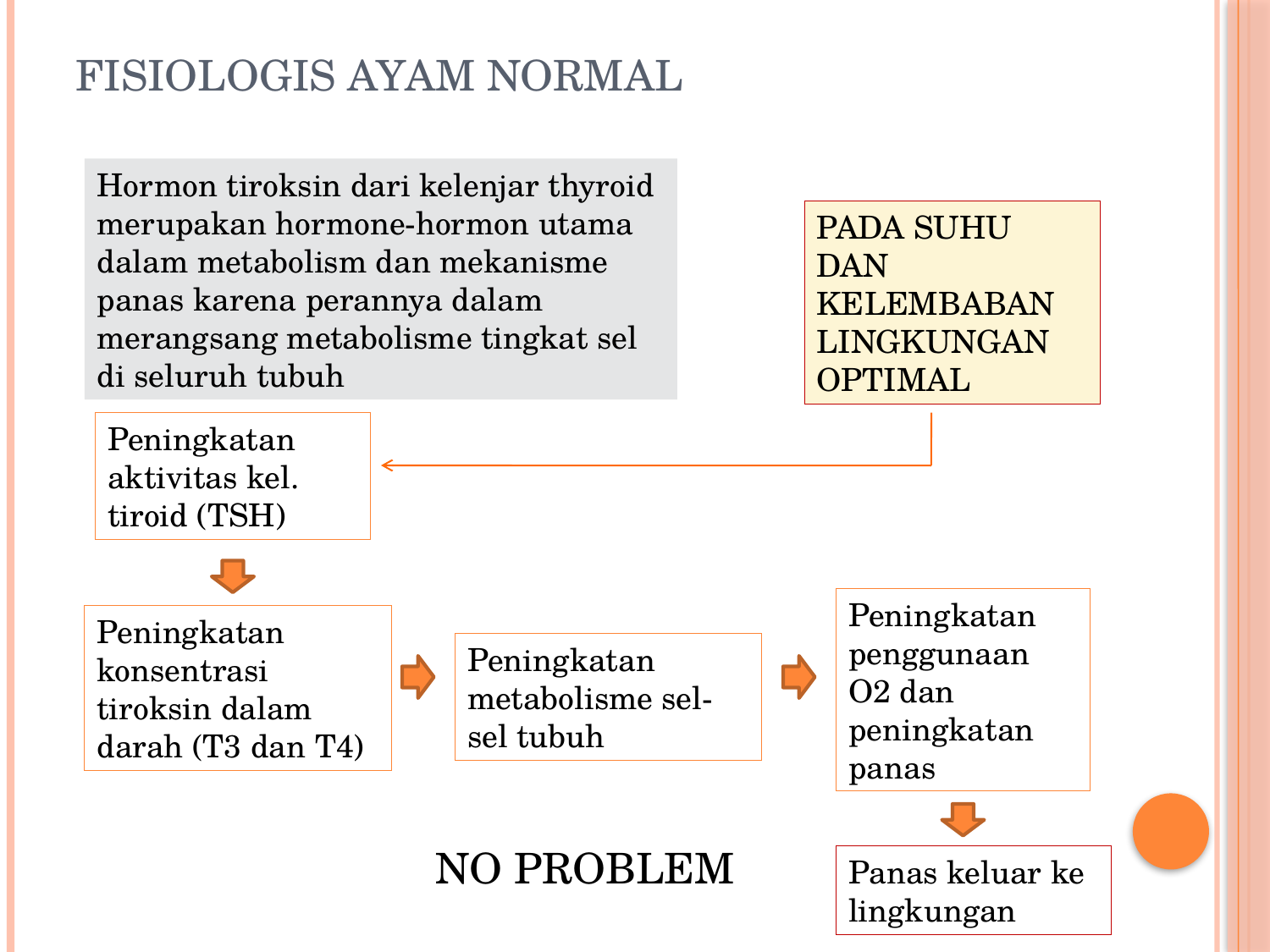

# FISIOLOGIS AYAM NORMAL
Hormon tiroksin dari kelenjar thyroid merupakan hormone-hormon utama dalam metabolism dan mekanisme panas karena perannya dalam merangsang metabolisme tingkat sel di seluruh tubuh
PADA SUHU DAN KELEMBABAN LINGKUNGAN  OPTIMAL
Peningkatan aktivitas kel. tiroid (TSH)

Peningkatan penggunaan O2 dan peningkatan panas
Peningkatan konsentrasi tiroksin dalam darah (T3 dan T4)
Peningkatan metabolisme sel-sel tubuh

NO PROBLEM
Panas keluar ke lingkungan